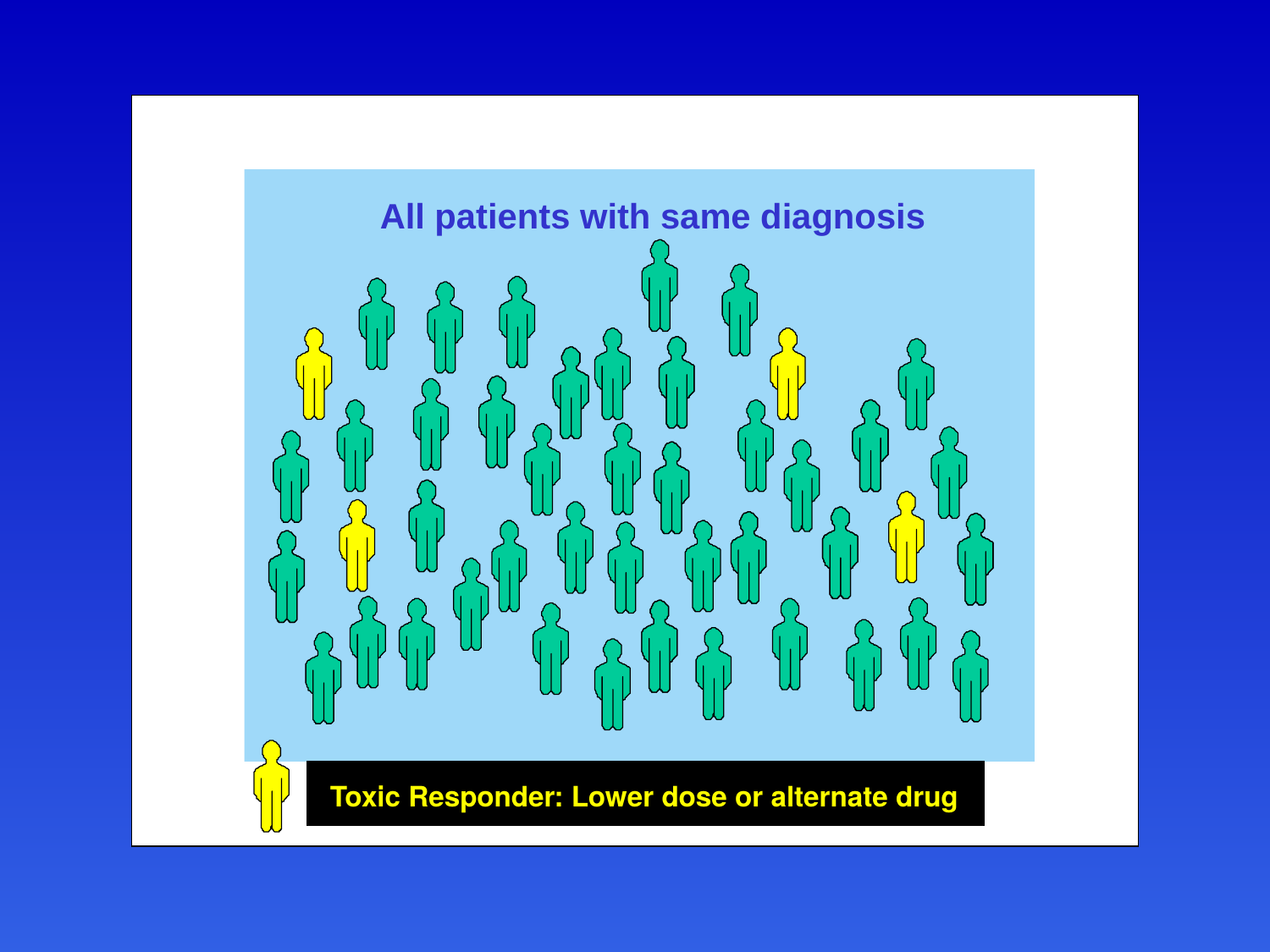

All patients with same diagnosis

Toxic Responder: Lower dose or alternate drug